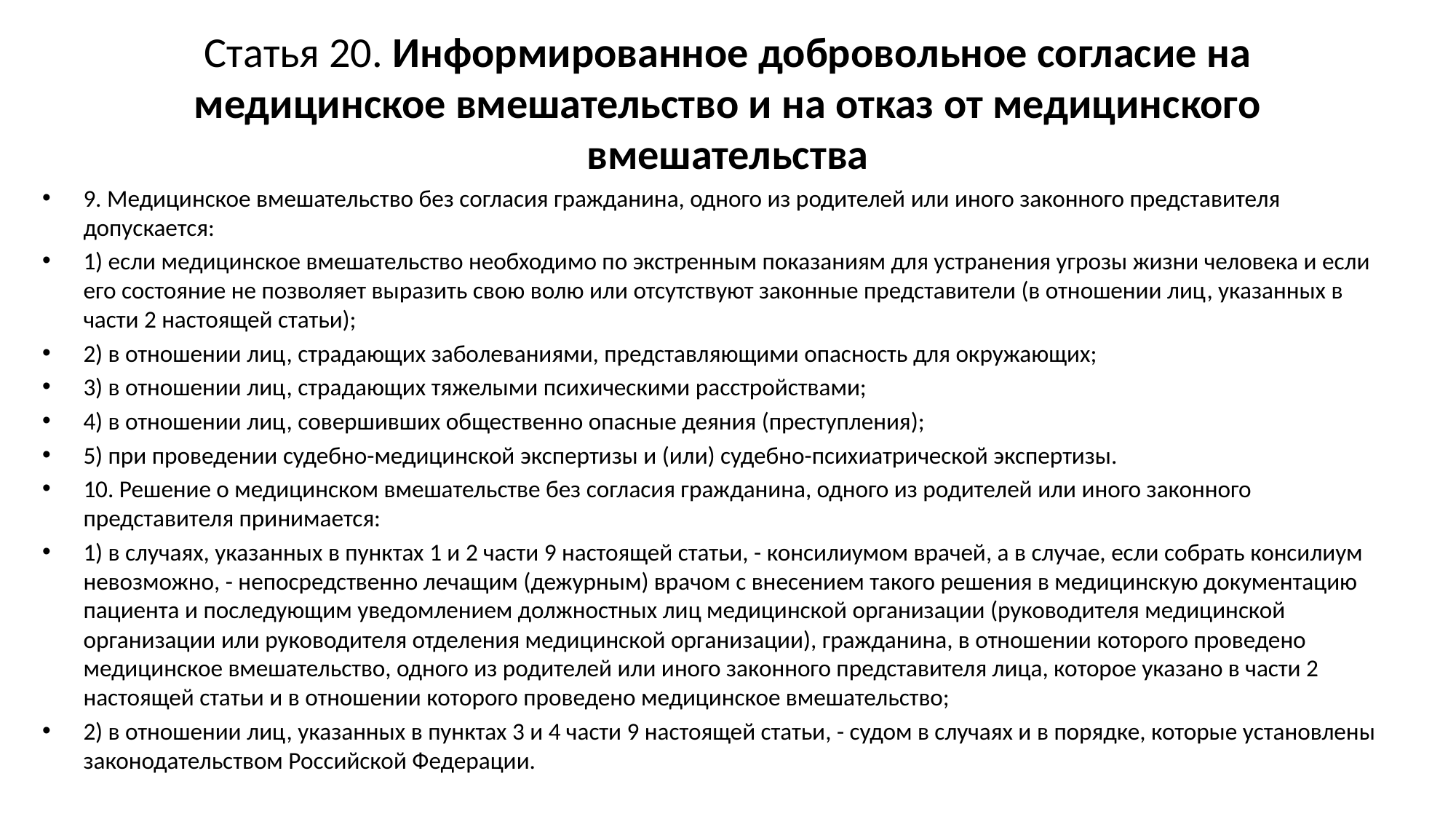

# Статья 20. Информированное добровольное согласие на медицинское вмешательство и на отказ от медицинского вмешательства
9. Медицинское вмешательство без согласия гражданина, одного из родителей или иного законного представителя допускается:
1) если медицинское вмешательство необходимо по экстренным показаниям для устранения угрозы жизни человека и если его состояние не позволяет выразить свою волю или отсутствуют законные представители (в отношении лиц, указанных в части 2 настоящей статьи);
2) в отношении лиц, страдающих заболеваниями, представляющими опасность для окружающих;
3) в отношении лиц, страдающих тяжелыми психическими расстройствами;
4) в отношении лиц, совершивших общественно опасные деяния (преступления);
5) при проведении судебно-медицинской экспертизы и (или) судебно-психиатрической экспертизы.
10. Решение о медицинском вмешательстве без согласия гражданина, одного из родителей или иного законного представителя принимается:
1) в случаях, указанных в пунктах 1 и 2 части 9 настоящей статьи, - консилиумом врачей, а в случае, если собрать консилиум невозможно, - непосредственно лечащим (дежурным) врачом с внесением такого решения в медицинскую документацию пациента и последующим уведомлением должностных лиц медицинской организации (руководителя медицинской организации или руководителя отделения медицинской организации), гражданина, в отношении которого проведено медицинское вмешательство, одного из родителей или иного законного представителя лица, которое указано в части 2 настоящей статьи и в отношении которого проведено медицинское вмешательство;
2) в отношении лиц, указанных в пунктах 3 и 4 части 9 настоящей статьи, - судом в случаях и в порядке, которые установлены законодательством Российской Федерации.